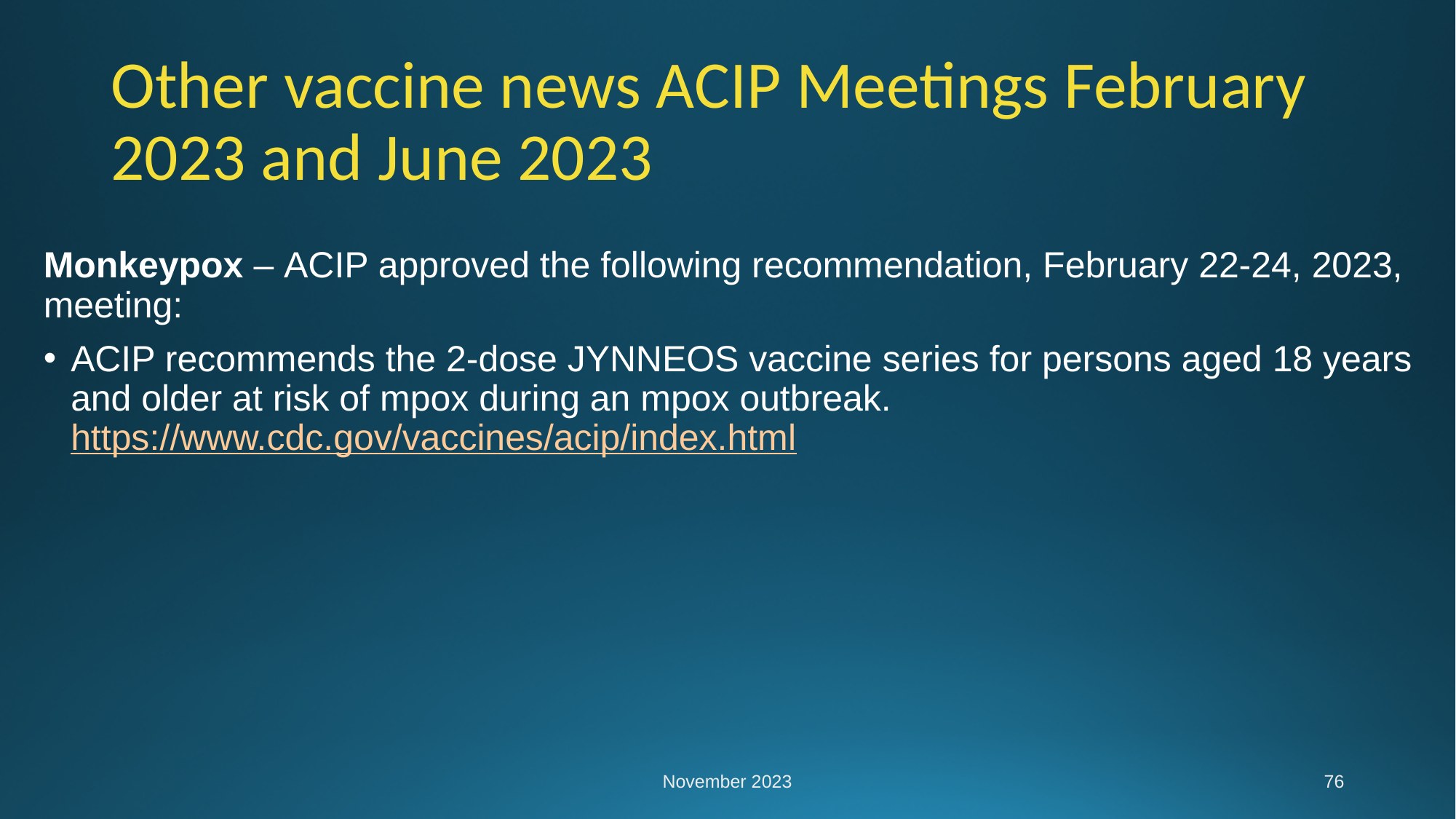

# Other vaccine news ACIP Meetings February 2023 and June 2023
Monkeypox – ACIP approved the following recommendation, February 22-24, 2023, meeting:
ACIP recommends the 2-dose JYNNEOS vaccine series for persons aged 18 years and older at risk of mpox during an mpox outbreak. https://www.cdc.gov/vaccines/acip/index.html

November 2023
76